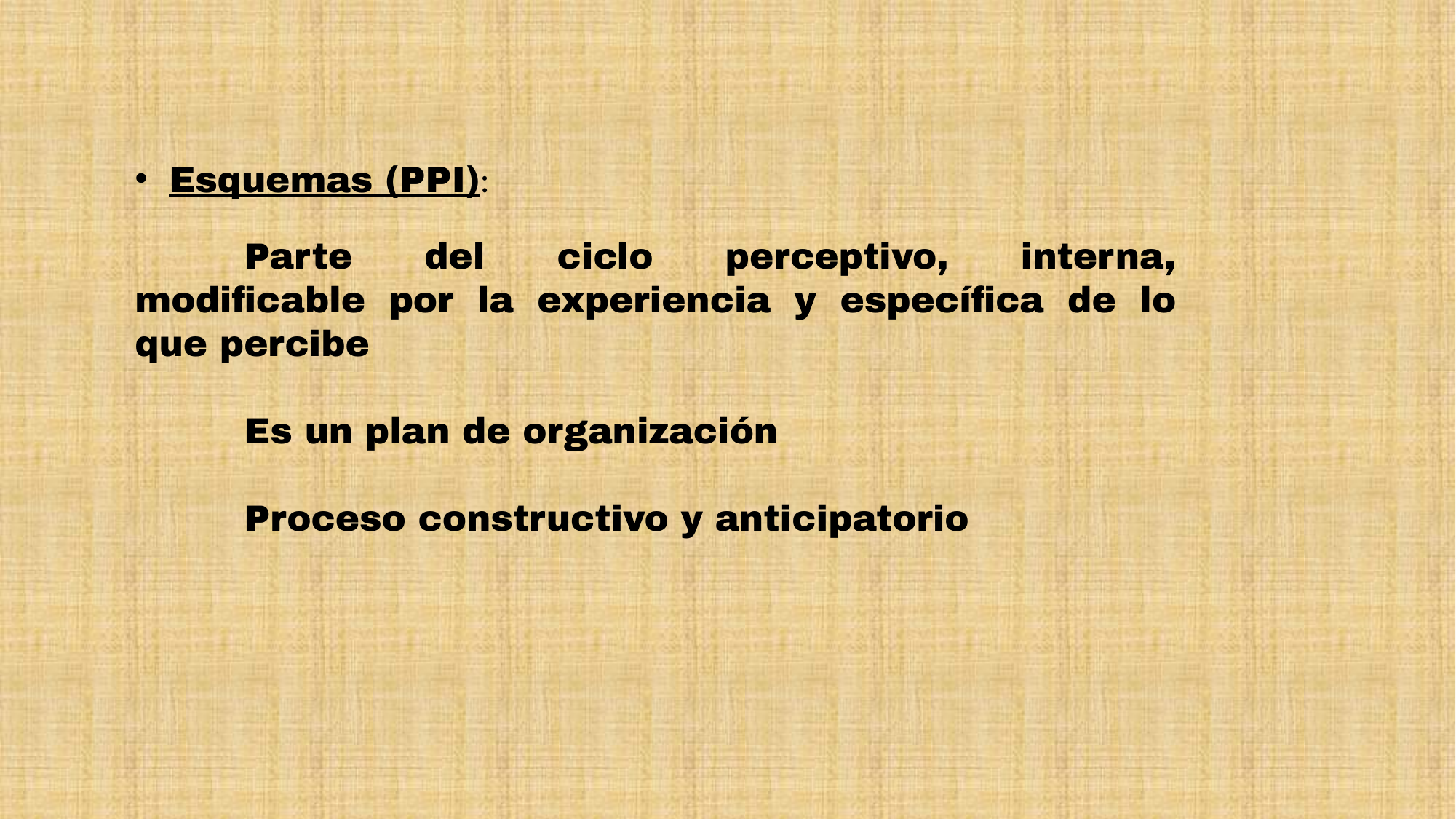

Esquemas (PPI):

	Parte del ciclo perceptivo, interna, modificable por la experiencia y específica de lo que percibe

	Es un plan de organización

	Proceso constructivo y anticipatorio